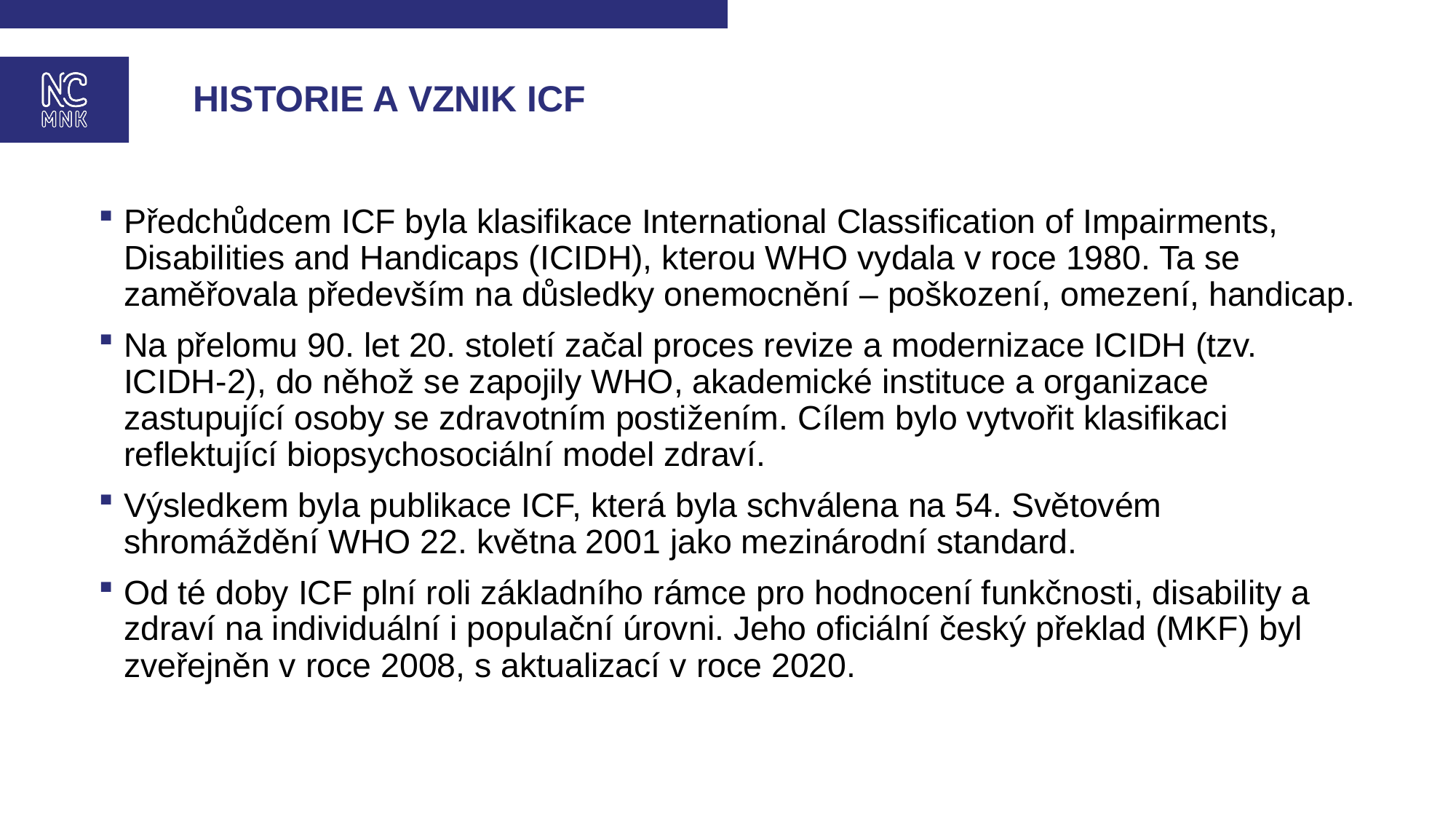

# Historie a vznik ICF
Předchůdcem ICF byla klasifikace International Classification of Impairments, Disabilities and Handicaps (ICIDH), kterou WHO vydala v roce 1980. Ta se zaměřovala především na důsledky onemocnění – poškození, omezení, handicap.
Na přelomu 90. let 20. století začal proces revize a modernizace ICIDH (tzv. ICIDH-2), do něhož se zapojily WHO, akademické instituce a organizace zastupující osoby se zdravotním postižením. Cílem bylo vytvořit klasifikaci reflektující biopsychosociální model zdraví.
Výsledkem byla publikace ICF, která byla schválena na 54. Světovém shromáždění WHO 22. května 2001 jako mezinárodní standard.
Od té doby ICF plní roli základního rámce pro hodnocení funkčnosti, disability a zdraví na individuální i populační úrovni. Jeho oficiální český překlad (MKF) byl zveřejněn v roce 2008, s aktualizací v roce 2020.